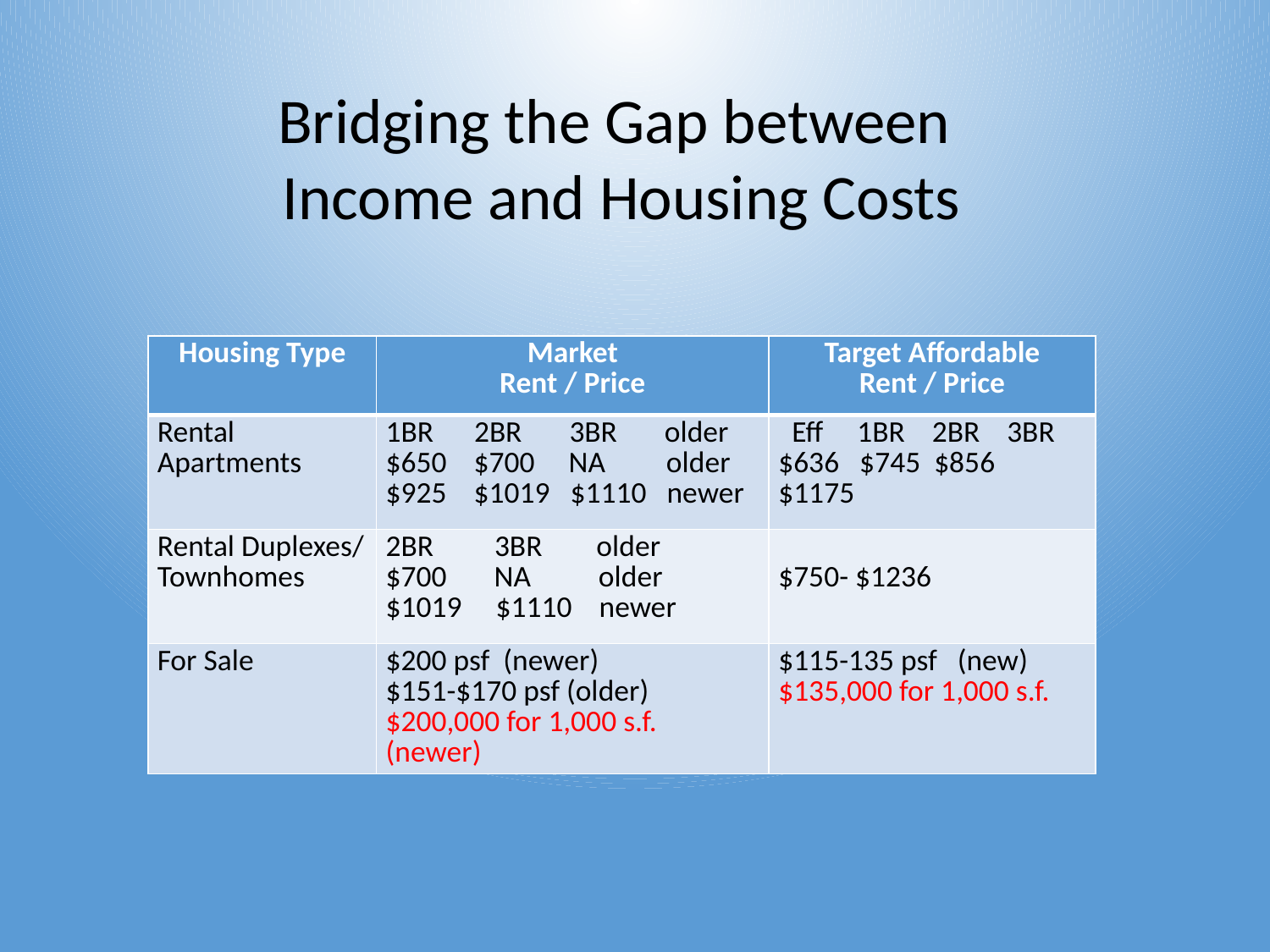

Bridging the Gap between
Income and Housing Costs

| Housing Type | Market Rent / Price | Target Affordable Rent / Price |
| --- | --- | --- |
| Rental Apartments | 1BR 2BR 3BR older $650 $700 NA older $925 $1019 $1110 newer | Eff 1BR 2BR 3BR $636 $745 $856 $1175 |
| Rental Duplexes/ Townhomes | 2BR 3BR older $700 NA older $1019 $1110 newer | $750- $1236 |
| For Sale | $200 psf (newer) $151-$170 psf (older) $200,000 for 1,000 s.f. (newer) | $115-135 psf (new) $135,000 for 1,000 s.f. |